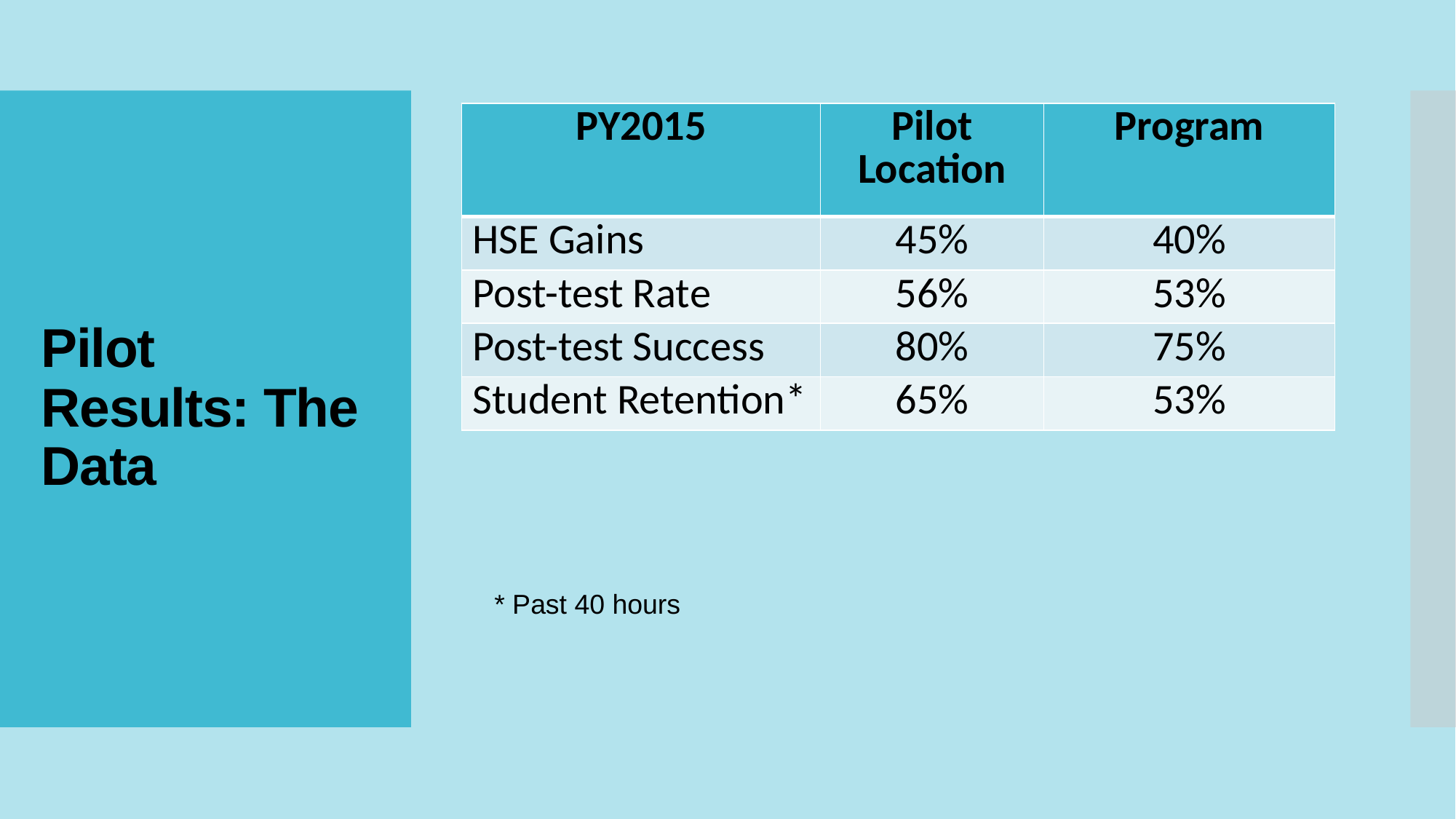

| PY2015 | Pilot Location | Program |
| --- | --- | --- |
| HSE Gains | 45% | 40% |
| Post-test Rate | 56% | 53% |
| Post-test Success | 80% | 75% |
| Student Retention\* | 65% | 53% |
# Pilot Results: The Data
* Past 40 hours